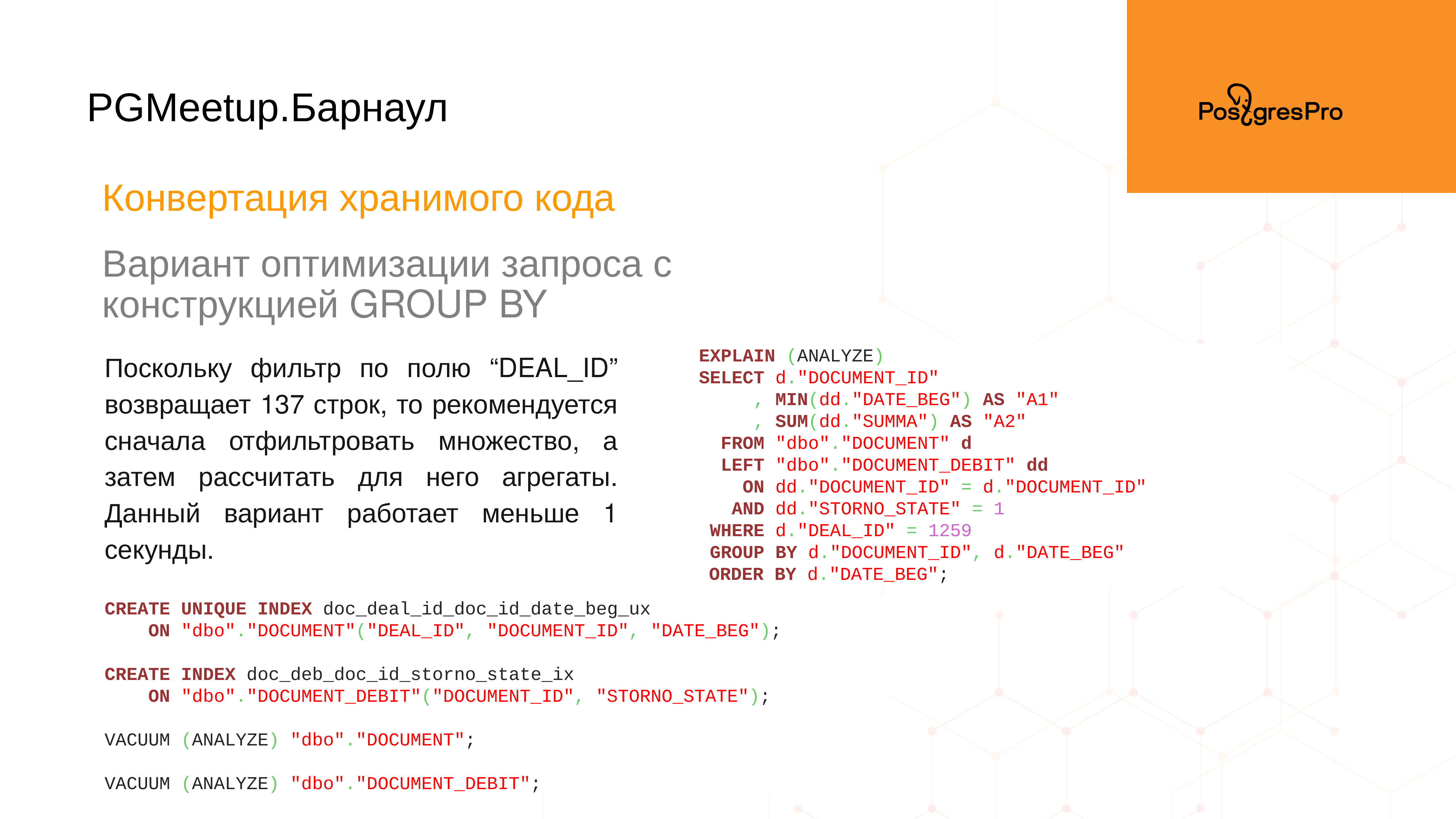

PGMeetup.Барнаул
Конвертация хранимого кода
Вариант оптимизации запроса с конструкцией GROUP BY
Поскольку фильтр по полю “DEAL_ID” возвращает 137 строк, то рекомендуется сначала отфильтровать множество, а затем рассчитать для него агрегаты. Данный вариант работает меньше 1 секунды.
EXPLAIN (ANALYZE)
SELECT d."DOCUMENT_ID"
     , MIN(dd."DATE_BEG") AS "A1"
     , SUM(dd."SUMMA") AS "A2"
  FROM "dbo"."DOCUMENT" d
  LEFT "dbo"."DOCUMENT_DEBIT" dd
    ON dd."DOCUMENT_ID" = d."DOCUMENT_ID"
   AND dd."STORNO_STATE" = 1
 WHERE d."DEAL_ID" = 1259
 GROUP BY d."DOCUMENT_ID", d."DATE_BEG"
  ORDER BY d."DATE_BEG";
CREATE UNIQUE INDEX doc_deal_id_doc_id_date_beg_ux
    ON "dbo"."DOCUMENT"("DEAL_ID", "DOCUMENT_ID", "DATE_BEG");

CREATE INDEX doc_deb_doc_id_storno_state_ix
    ON "dbo"."DOCUMENT_DEBIT"("DOCUMENT_ID", "STORNO_STATE");

VACUUM (ANALYZE) "dbo"."DOCUMENT";

VACUUM (ANALYZE) "dbo"."DOCUMENT_DEBIT";